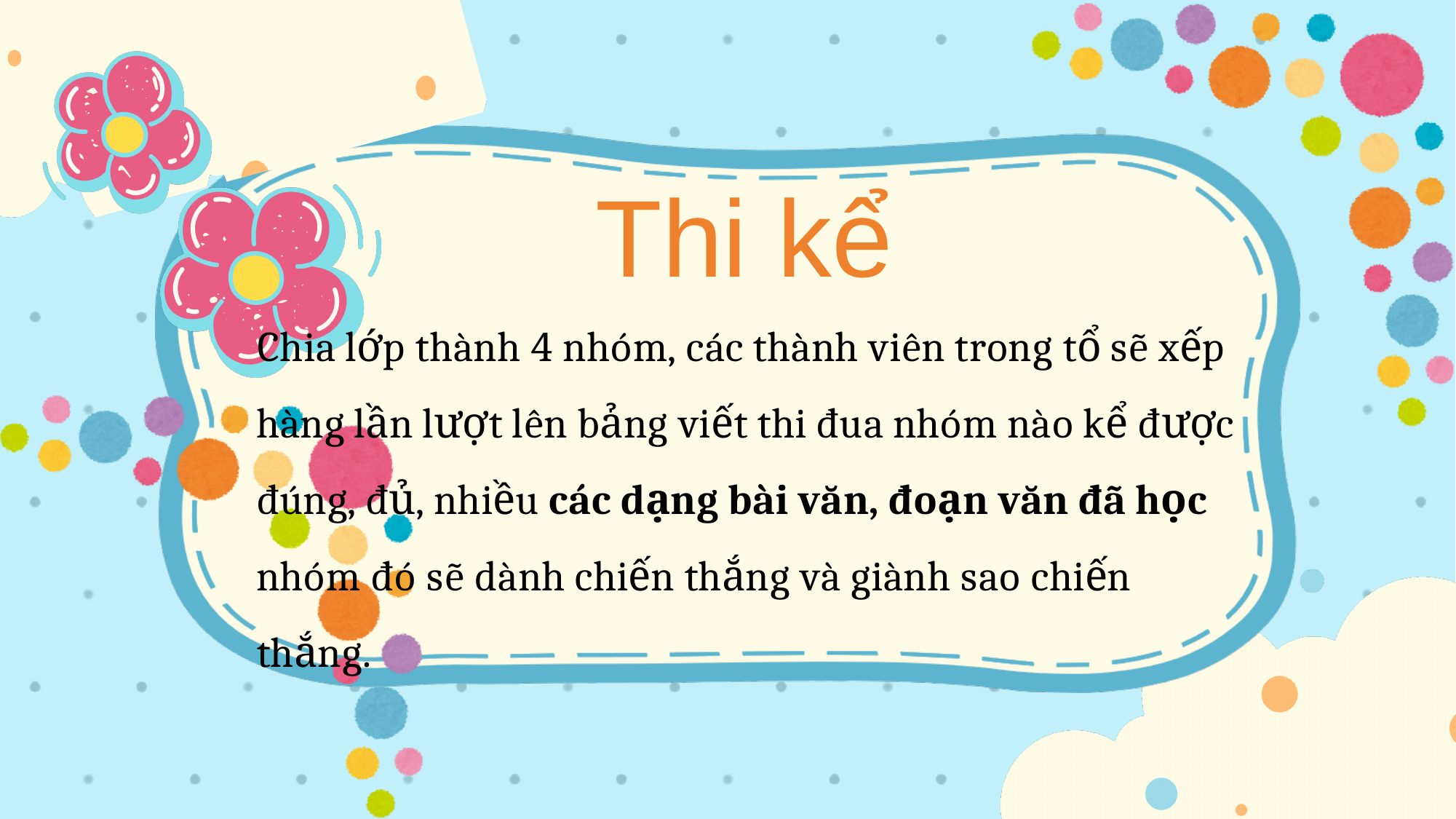

Thi kể
Chia lớp thành 4 nhóm, các thành viên trong tổ sẽ xếp hàng lần lượt lên bảng viết thi đua nhóm nào kể được đúng, đủ, nhiều các dạng bài văn, đoạn văn đã học nhóm đó sẽ dành chiến thắng và giành sao chiến thắng.